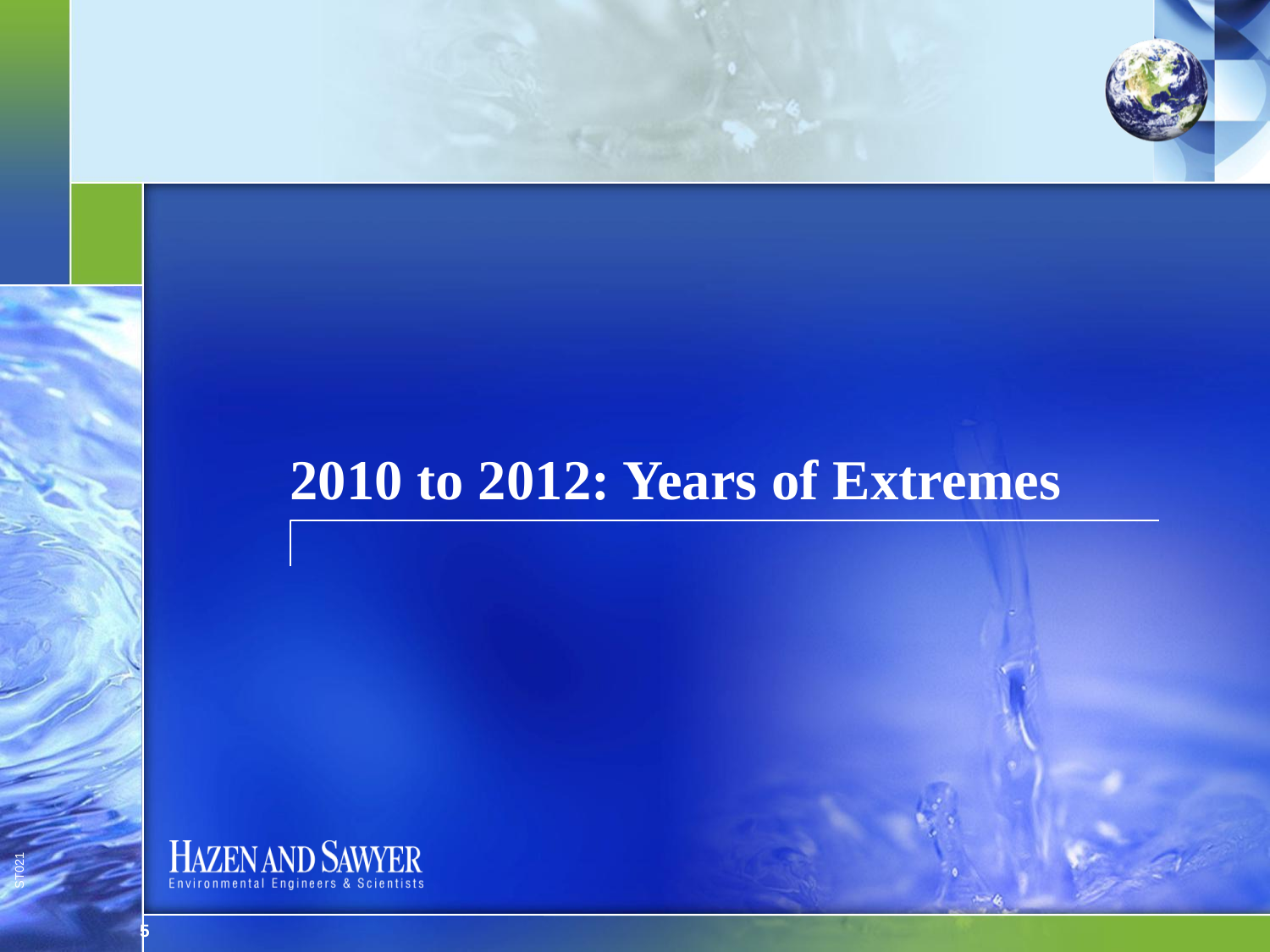

# 2010 to 2012: Years of Extremes